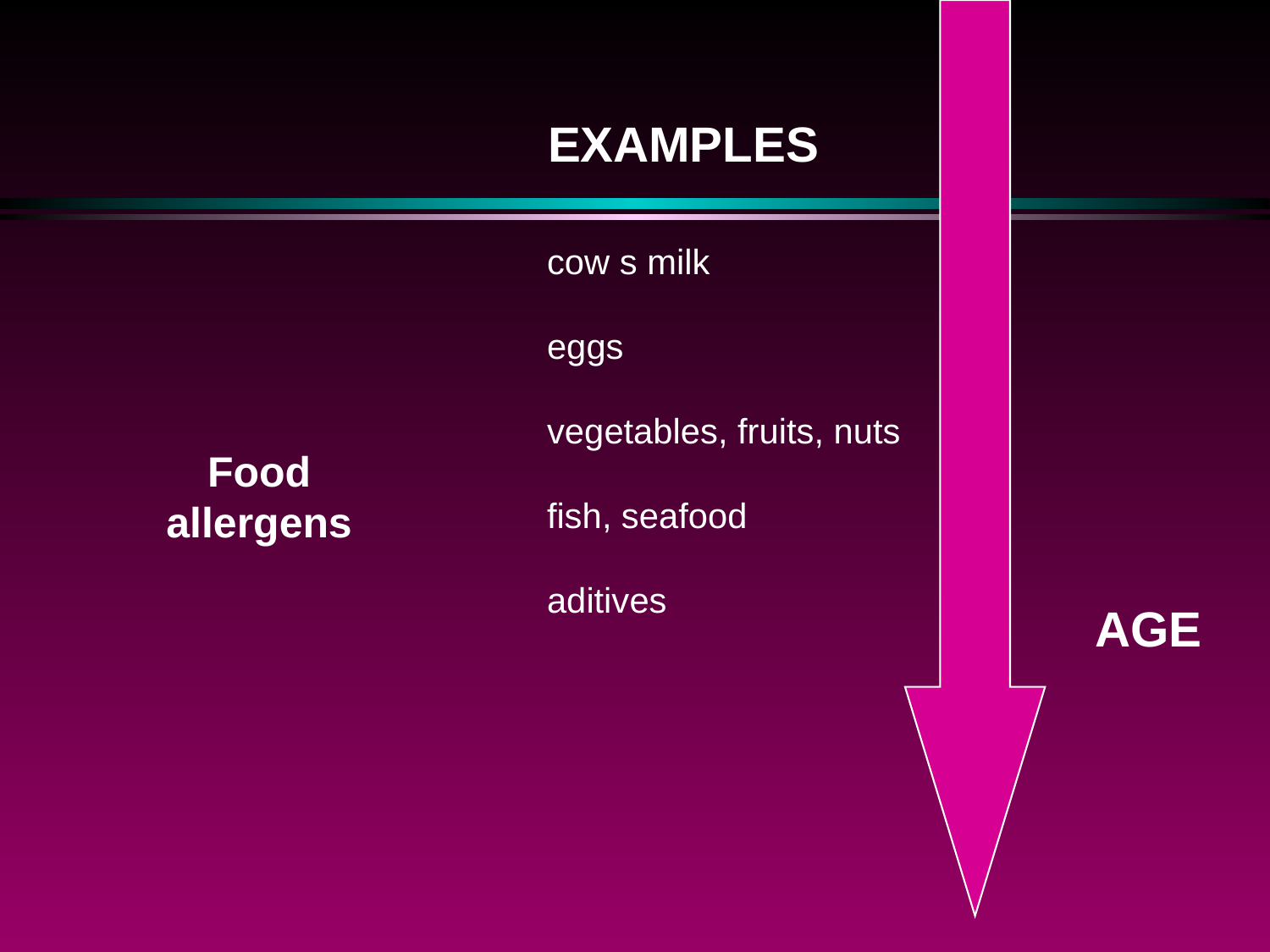

EXAMPLES
cow s milk

eggs

vegetables, fruits, nuts

fish, seafood

aditives
Food
allergens
AGE